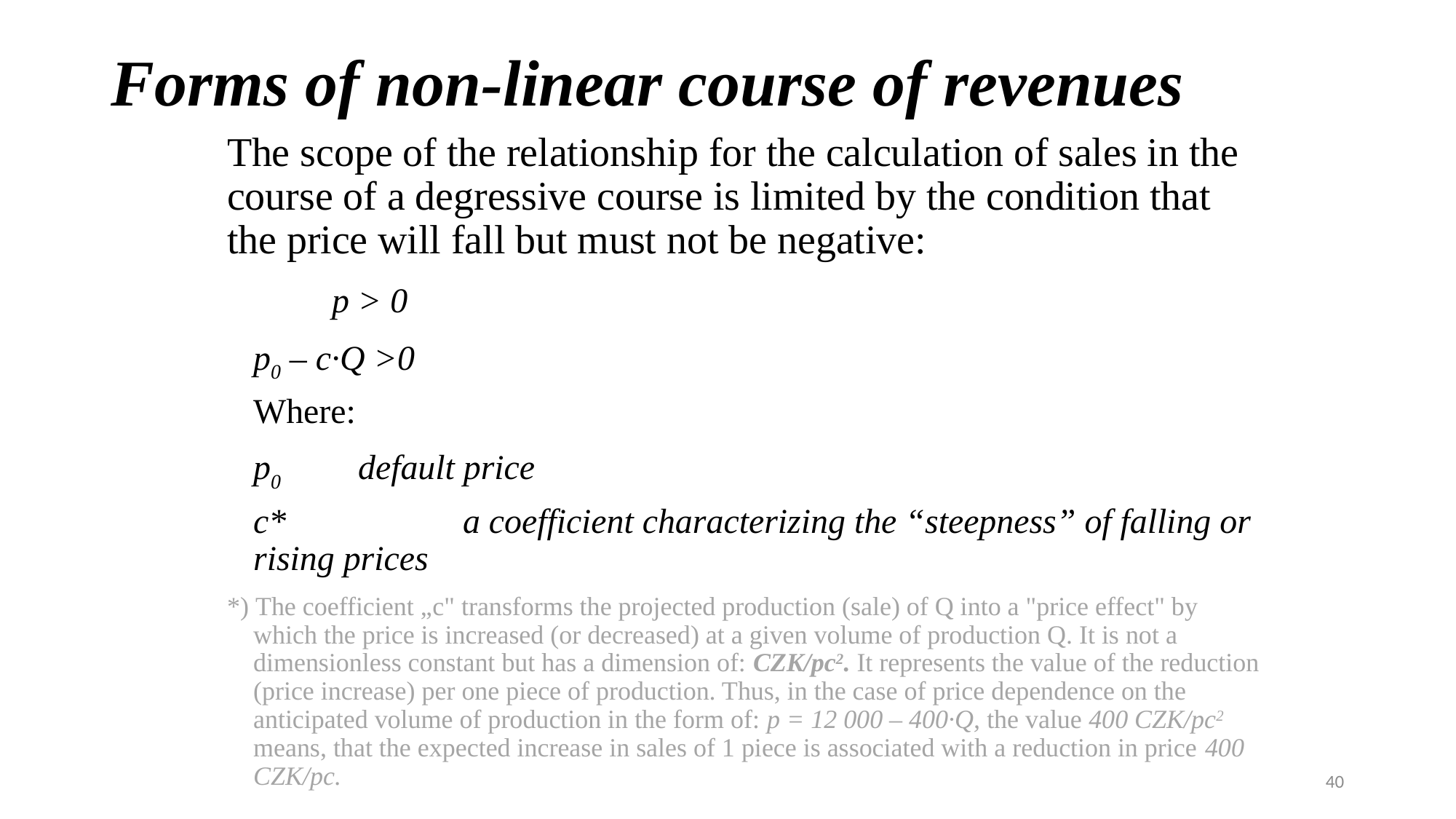

# Forms of non-linear course of revenues
The scope of the relationship for the calculation of sales in the course of a degressive course is limited by the condition that the price will fall but must not be negative:
	p > 0
	p0 – c∙Q >0
	Where:
		p0	default price
		c*		a coefficient characterizing the “steepness” of falling or rising prices
*) The coefficient „c" transforms the projected production (sale) of Q into a "price effect" by which the price is increased (or decreased) at a given volume of production Q. It is not a dimensionless constant but has a dimension of: CZK/pc2. It represents the value of the reduction (price increase) per one piece of production. Thus, in the case of price dependence on the anticipated volume of production in the form of: p = 12 000 – 400∙Q, the value 400 CZK/pc2 means, that the expected increase in sales of 1 piece is associated with a reduction in price 400 CZK/pc.

40